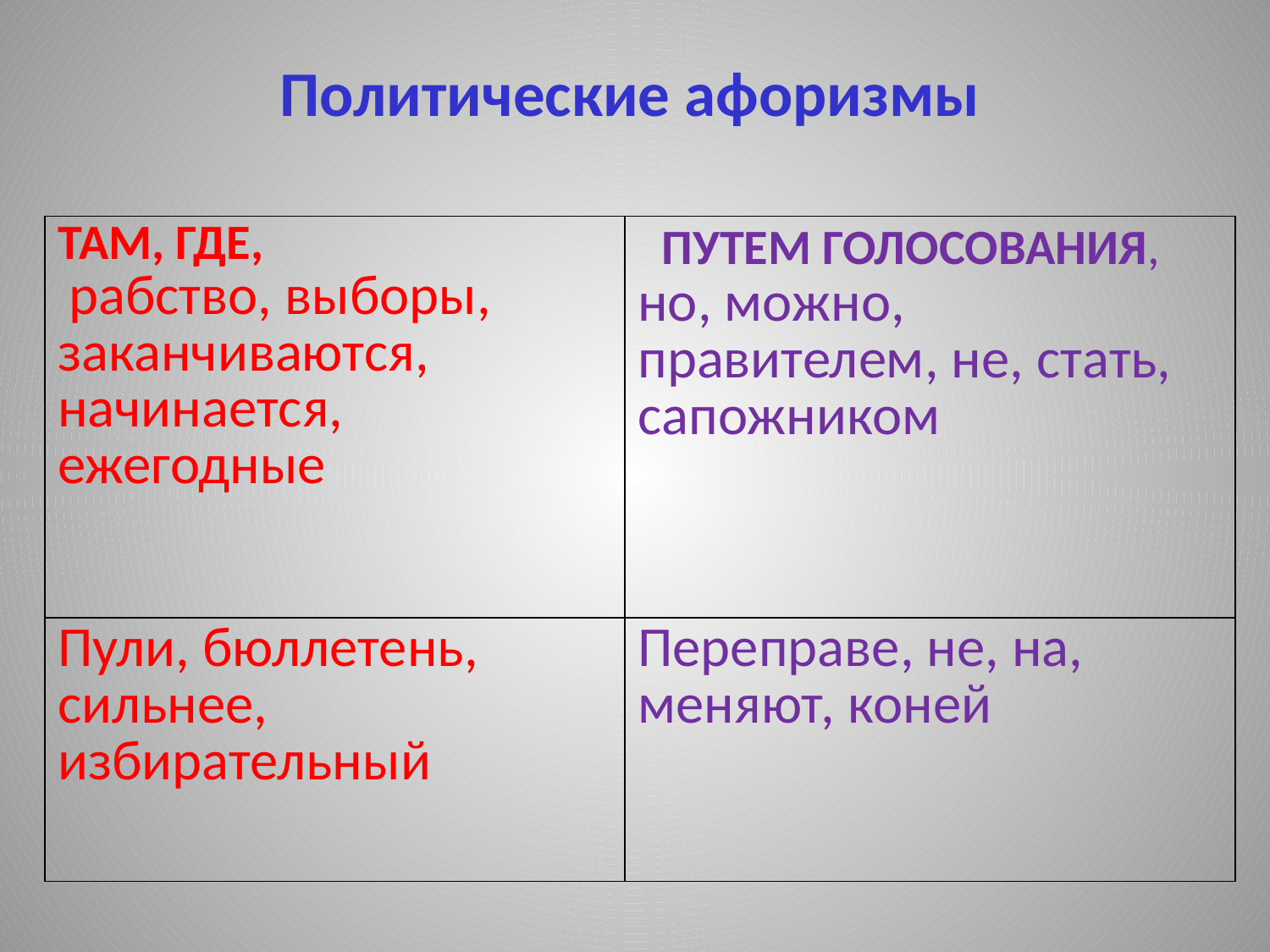

Политические афоризмы
| ТАМ, ГДЕ, рабство, выборы, заканчиваются, начинается, ежегодные | ПУТЕМ ГОЛОСОВАНИЯ, но, можно, правителем, не, стать, сапожником |
| --- | --- |
| Пули, бюллетень, сильнее, избирательный | Переправе, не, на, меняют, коней |